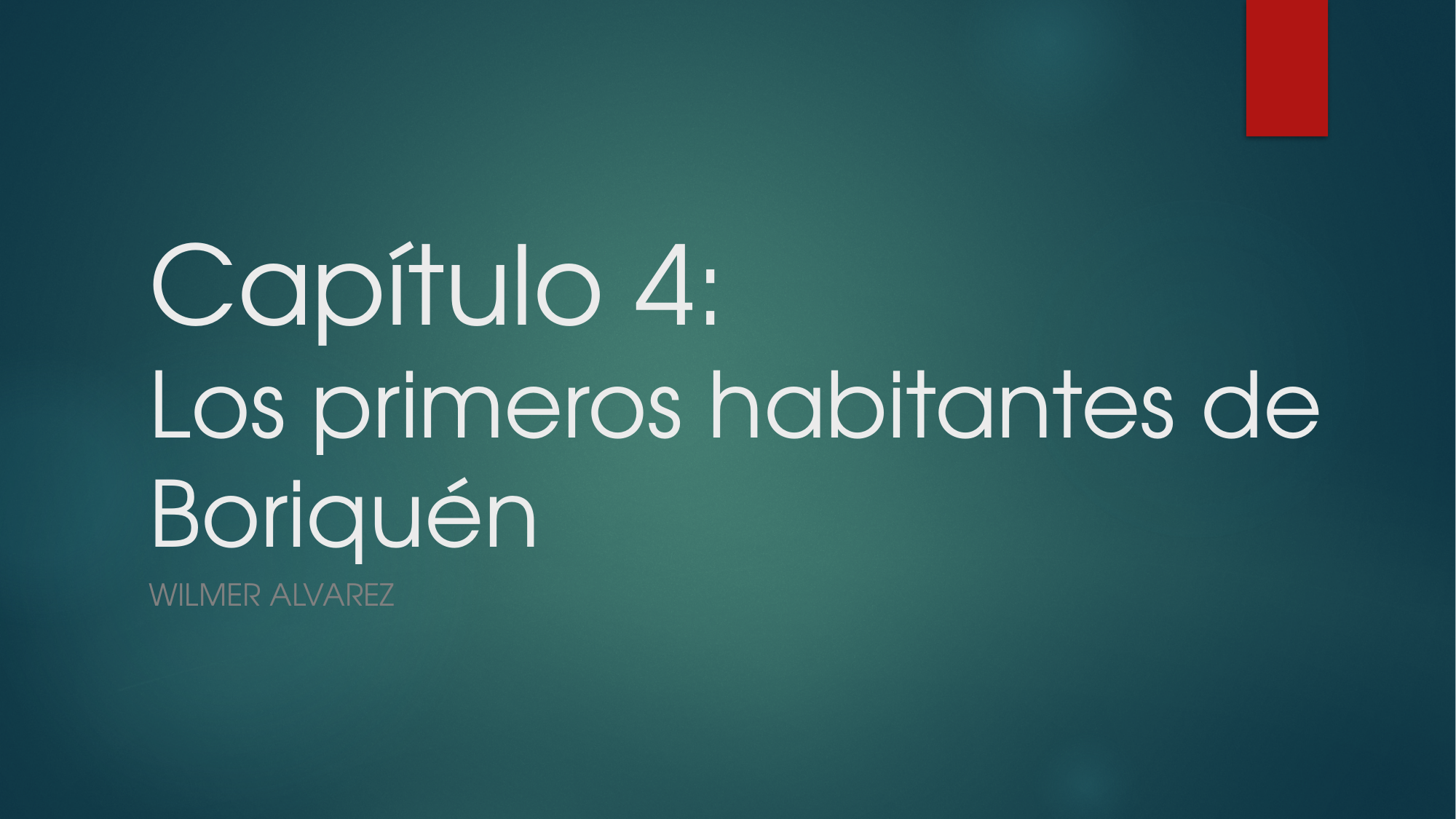

# Capítulo 4: Los primeros habitantes de Boriquén
Wilmer Alvarez